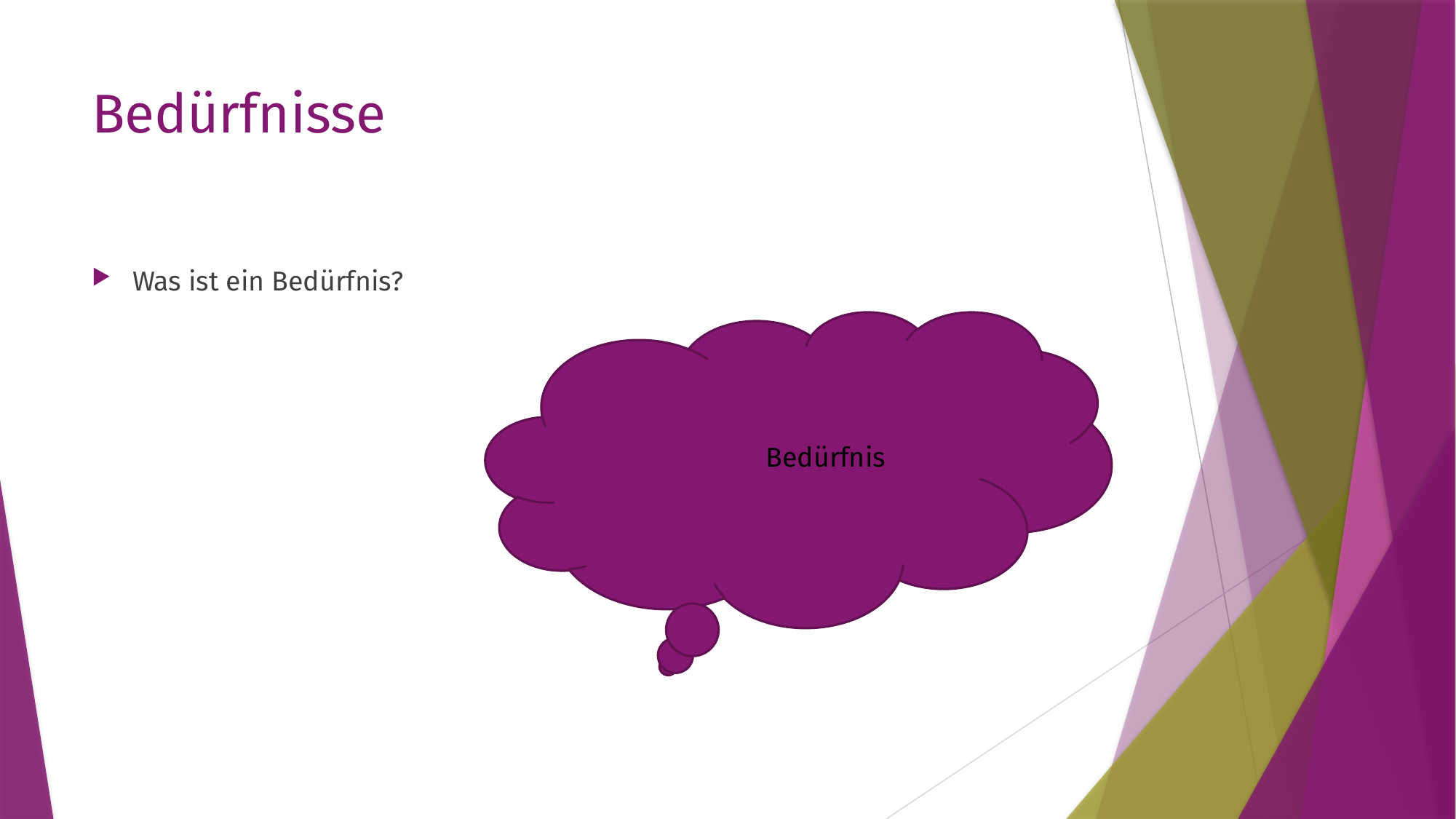

# Bedürfnisse
Was ist ein Bedürfnis?

Bedürfnis